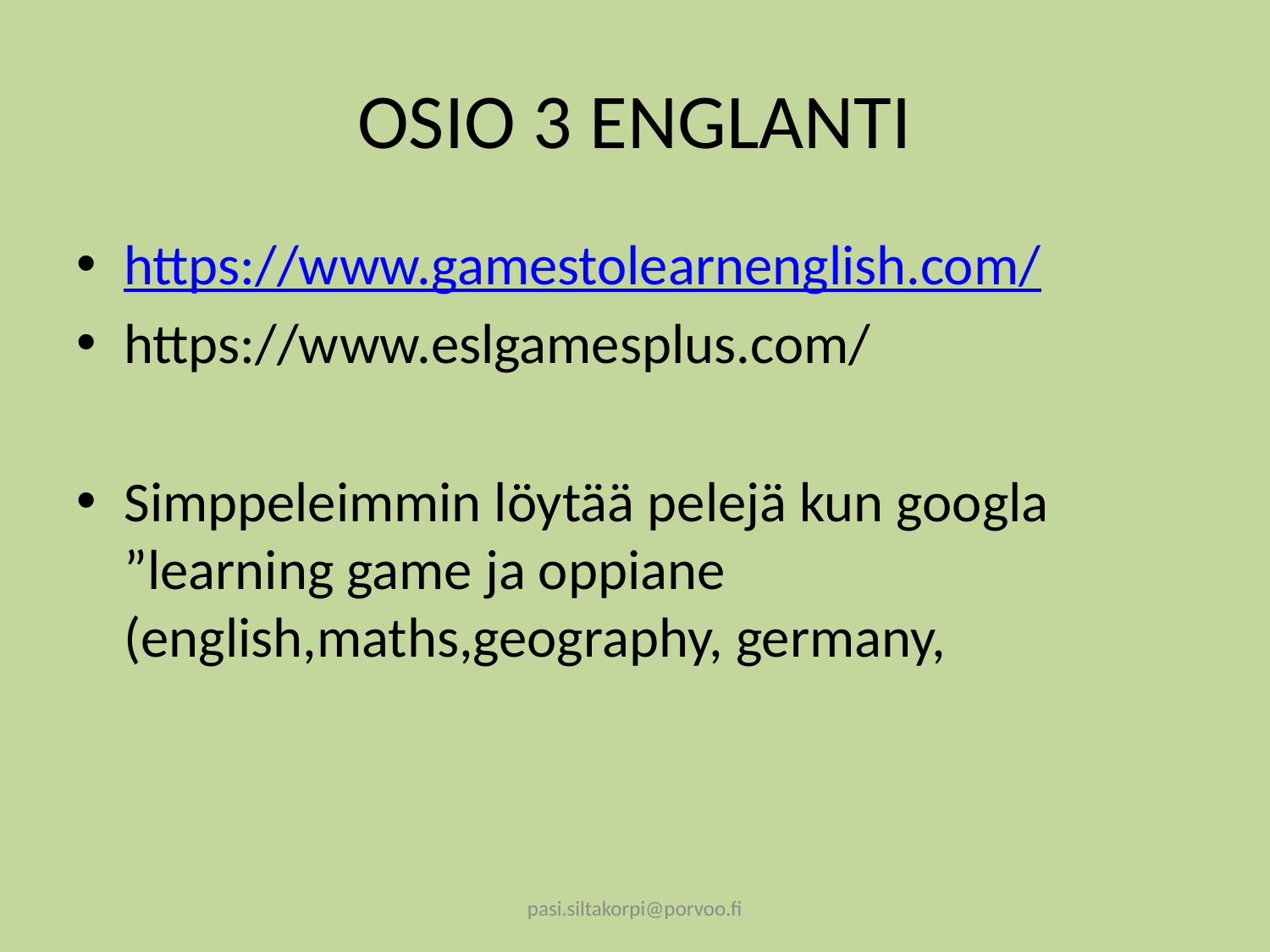

# OSIO 3 ENGLANTI
https://www.gamestolearnenglish.com/
https://www.eslgamesplus.com/

Simppeleimmin löytää pelejä kun googla ”learning game ja oppiane (english,maths,geography, germany,
pasi.siltakorpi@porvoo.fi